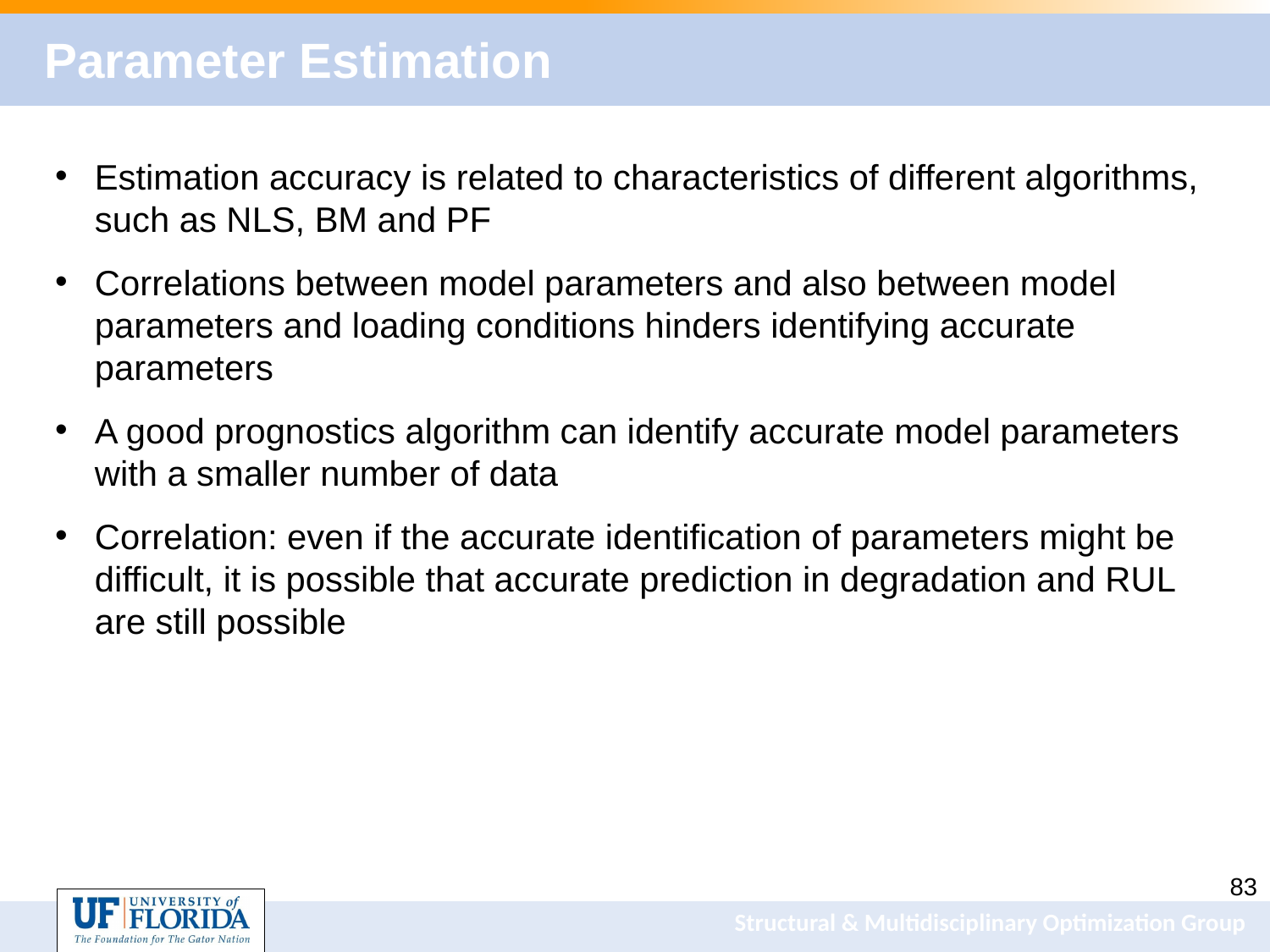

# Parameter Estimation
Estimation accuracy is related to characteristics of different algorithms, such as NLS, BM and PF
Correlations between model parameters and also between model parameters and loading conditions hinders identifying accurate parameters
A good prognostics algorithm can identify accurate model parameters with a smaller number of data
Correlation: even if the accurate identification of parameters might be difficult, it is possible that accurate prediction in degradation and RUL are still possible